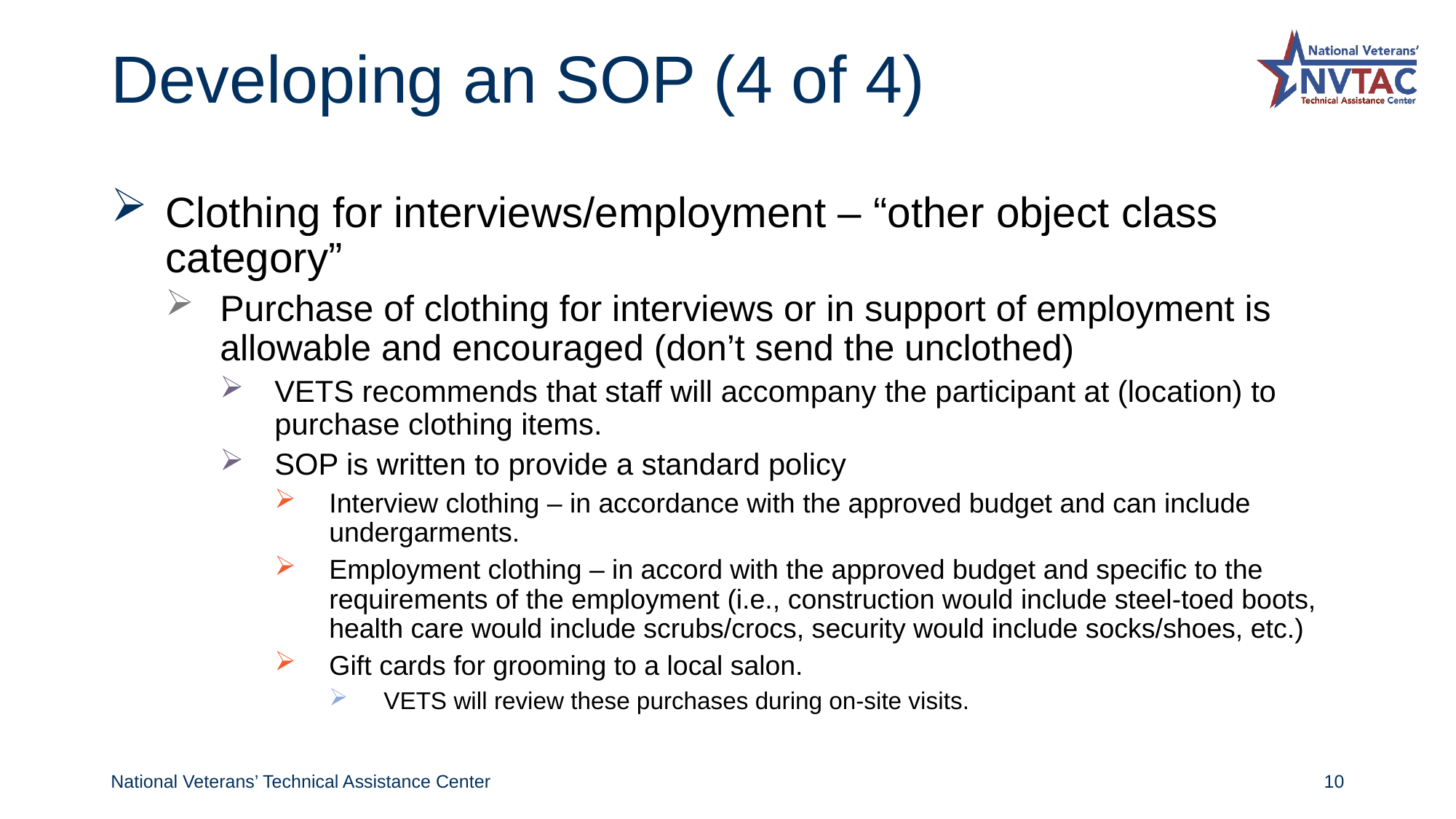

# Developing an SOP (4 of 4)
Clothing for interviews/employment – “other object class category”
Purchase of clothing for interviews or in support of employment is allowable and encouraged (don’t send the unclothed)
VETS recommends that staff will accompany the participant at (location) to purchase clothing items.
SOP is written to provide a standard policy
Interview clothing – in accordance with the approved budget and can include undergarments.
Employment clothing – in accord with the approved budget and specific to the requirements of the employment (i.e., construction would include steel-toed boots, health care would include scrubs/crocs, security would include socks/shoes, etc.)
Gift cards for grooming to a local salon.
VETS will review these purchases during on-site visits.
National Veterans’ Technical Assistance Center
10